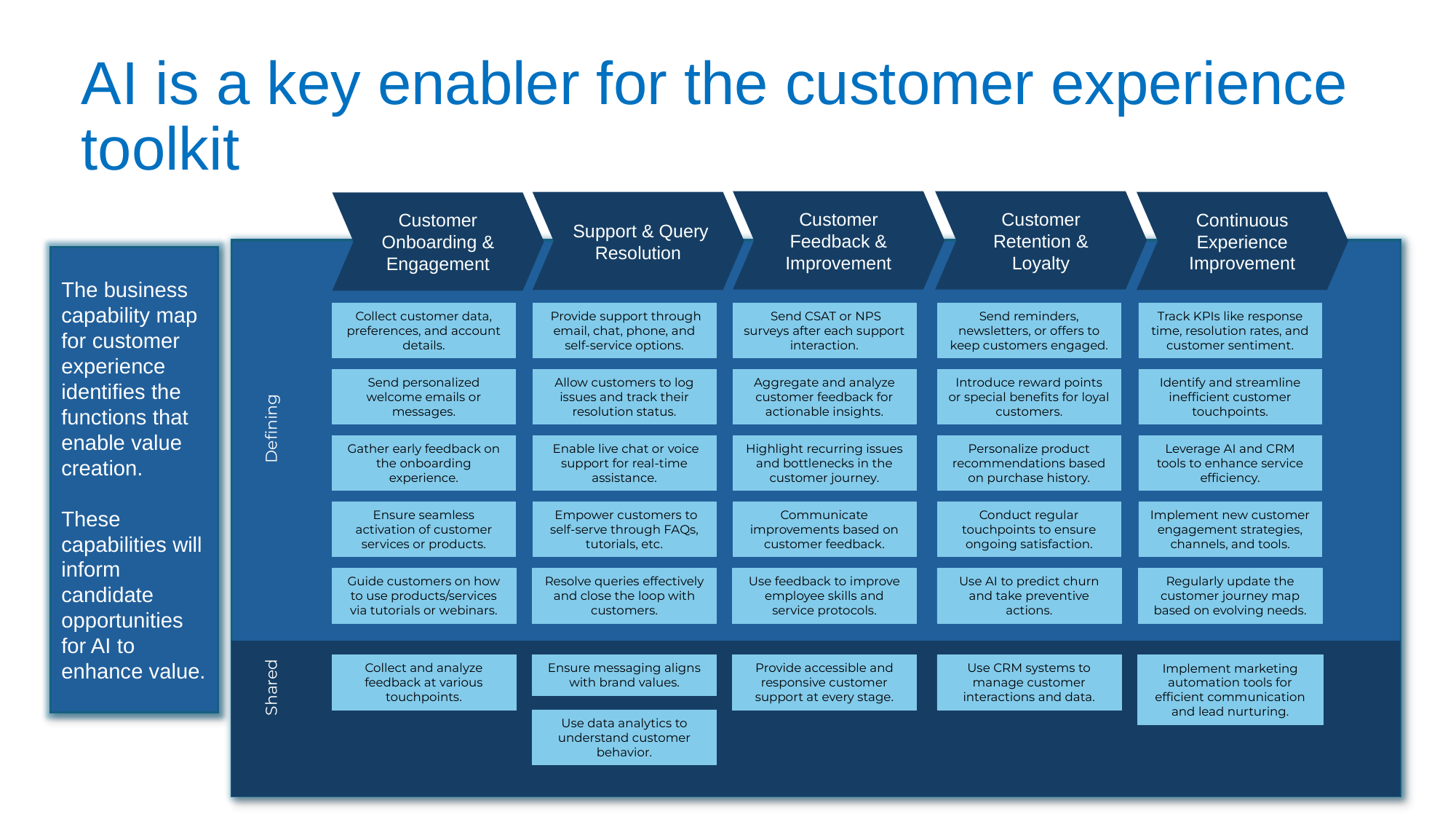

# AI is a key enabler for the customer experience toolkit
Customer Feedback & Improvement
Customer Retention & Loyalty
Continuous Experience Improvement
 Support & Query Resolution
Customer Onboarding & Engagement

The business capability map for customer experience identifies the functions that enable value creation.

These capabilities will inform candidate opportunities for AI to enhance value.
Collect customer data, preferences, and account details.
 Provide support through email, chat, phone, and self-service options.
 Send CSAT or NPS surveys after each support interaction.
Send reminders, newsletters, or offers to keep customers engaged.
Track KPIs like response time, resolution rates, and customer sentiment.
Send personalized welcome emails or messages.
Allow customers to log issues and track their resolution status.
Aggregate and analyze customer feedback for actionable insights.
Introduce reward points or special benefits for loyal customers.
Identify and streamline inefficient customer touchpoints.
Defining
Gather early feedback on the onboarding experience.
 Enable live chat or voice support for real-time assistance.
Highlight recurring issues and bottlenecks in the customer journey.
Personalize product recommendations based on purchase history.
Leverage AI and CRM tools to enhance service efficiency.
Ensure seamless activation of customer services or products.
 Empower customers to self-serve through FAQs, tutorials, etc.
Communicate improvements based on customer feedback.
Conduct regular touchpoints to ensure ongoing satisfaction.
Implement new customer engagement strategies, channels, and tools.
Guide customers on how to use products/services via tutorials or webinars.
Resolve queries effectively and close the loop with customers.
Use feedback to improve employee skills and service protocols.
Use AI to predict churn and take preventive actions.
Regularly update the customer journey map based on evolving needs.

Collect and analyze feedback at various touchpoints.
Ensure messaging aligns with brand values.
Provide accessible and responsive customer support at every stage.
Use CRM systems to manage customer interactions and data.
Implement marketing automation tools for efficient communication and lead nurturing.
Shared
Use data analytics to understand customer behavior.